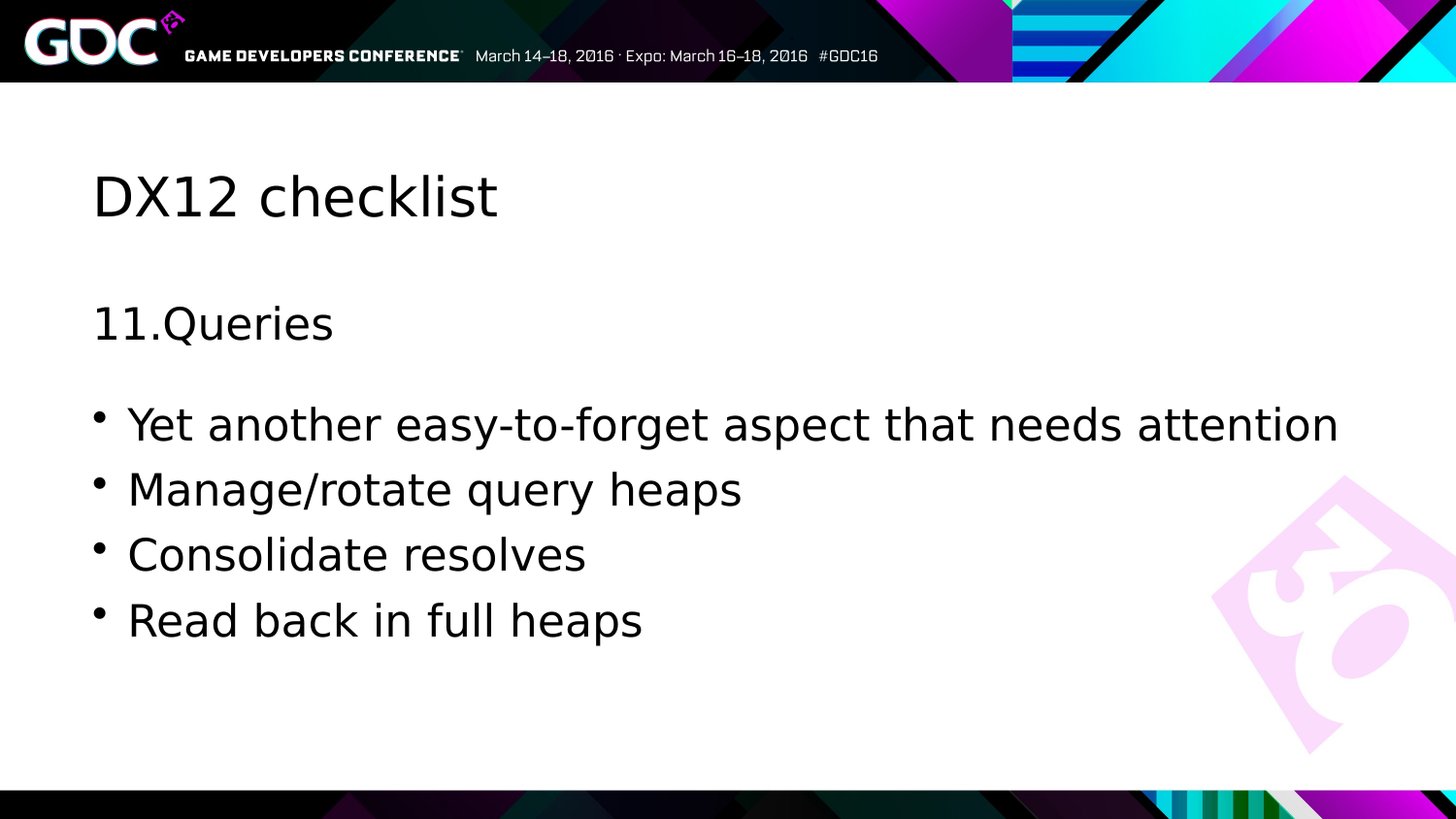

# DX12 checklist
Queries
Yet another easy-to-forget aspect that needs attention
Manage/rotate query heaps
Consolidate resolves
Read back in full heaps